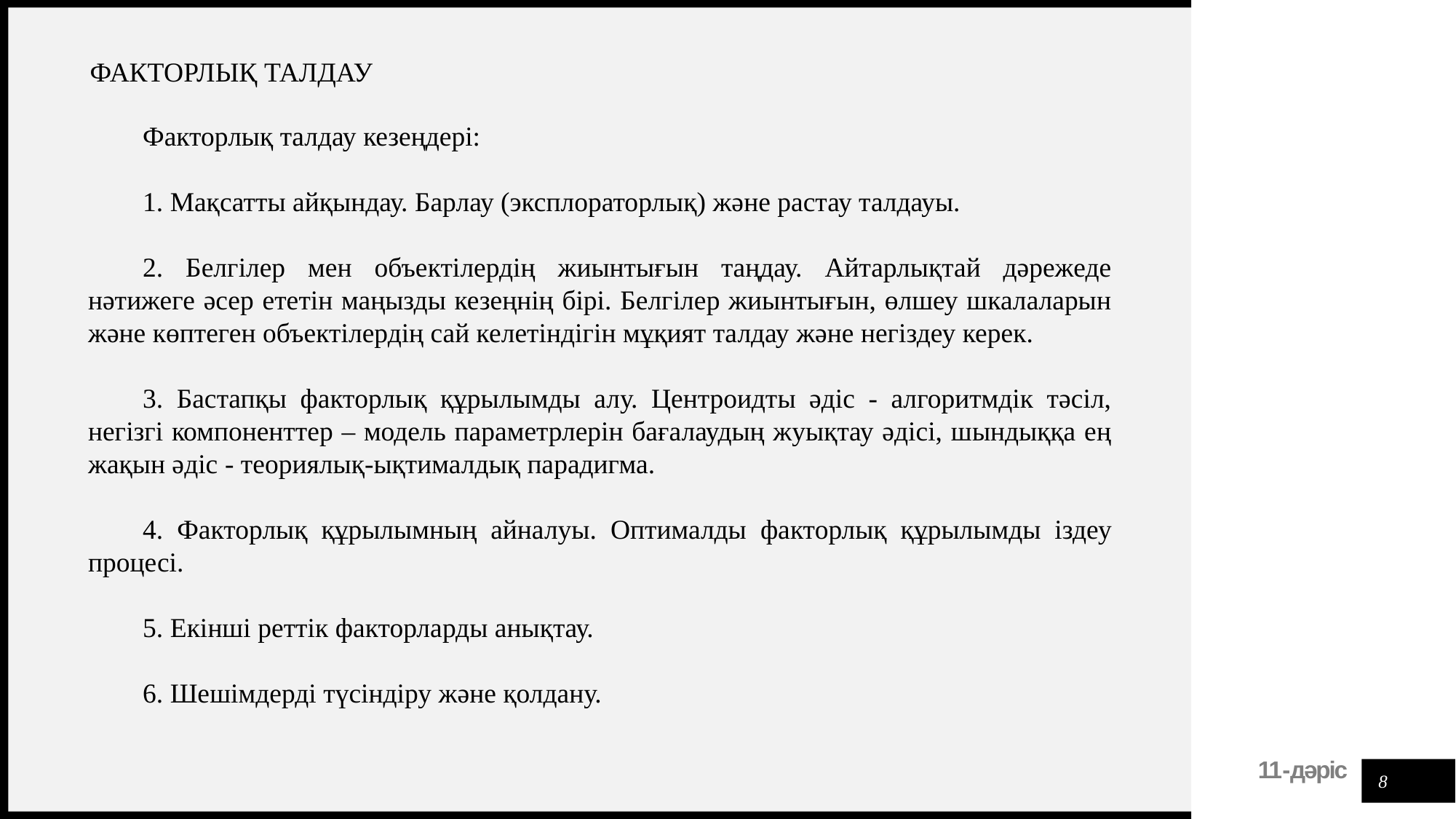

ФАКТОРЛЫҚ ТАЛДАУ
Факторлық талдау кезеңдері:

1. Мақсатты айқындау. Барлау (эксплораторлық) және растау талдауы.

2. Белгілер мен объектілердің жиынтығын таңдау. Айтарлықтай дәрежеде нәтижеге әсер ететін маңызды кезеңнің бірі. Белгілер жиынтығын, өлшеу шкалаларын және көптеген объектілердің сай келетіндігін мұқият талдау және негіздеу керек.

3. Бастапқы факторлық құрылымды алу. Центроидты әдіс - алгоритмдік тәсіл, негізгі компоненттер – модель параметрлерін бағалаудың жуықтау әдісі, шындыққа ең жақын әдіс - теориялық-ықтималдық парадигма.

4. Факторлық құрылымның айналуы. Оптималды факторлық құрылымды іздеу процесі.

5. Екінші реттік факторларды анықтау.

6. Шешімдерді түсіндіру және қолдану.
8